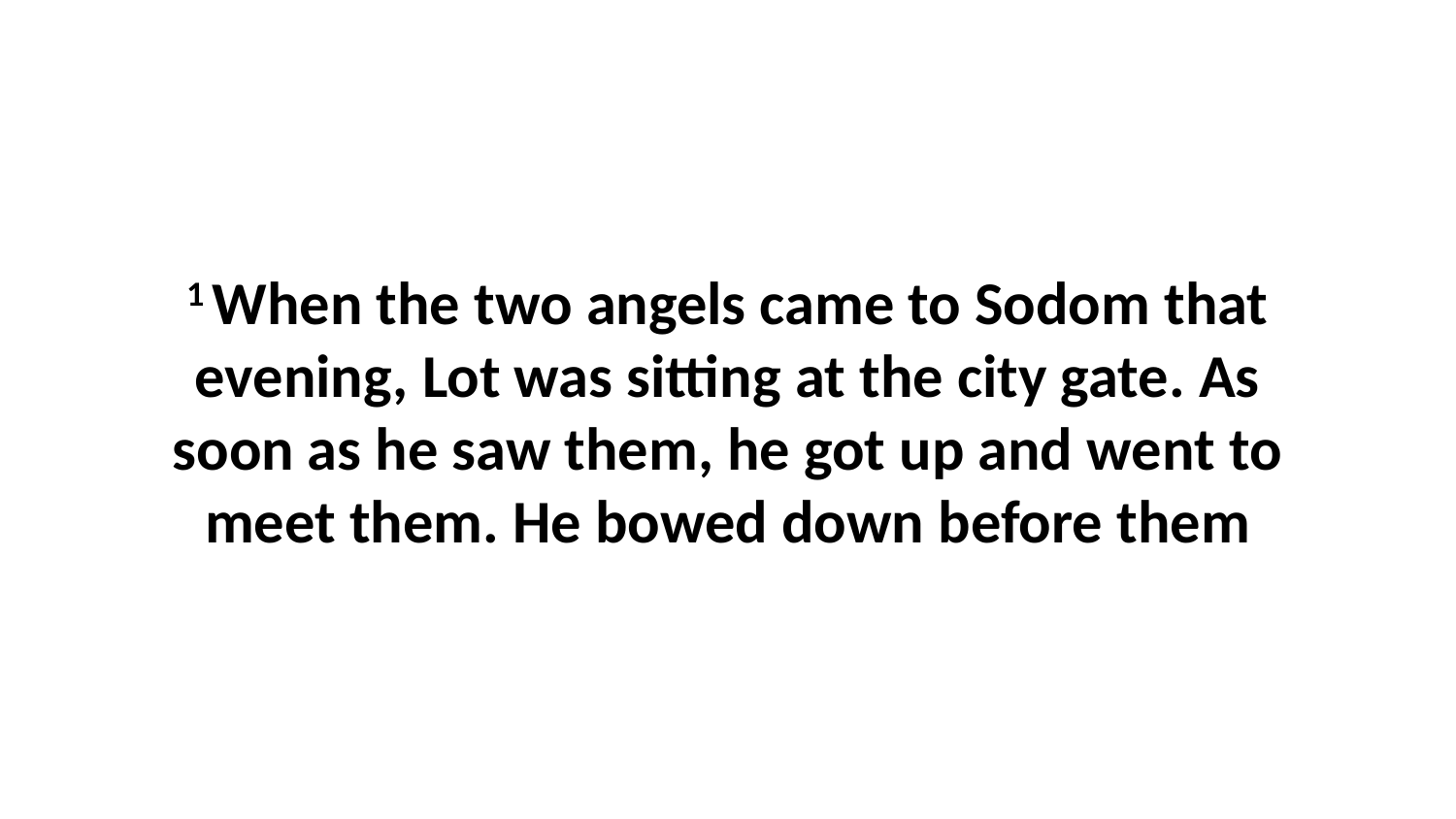

1 When the two angels came to Sodom that evening, Lot was sitting at the city gate. As soon as he saw them, he got up and went to meet them. He bowed down before them